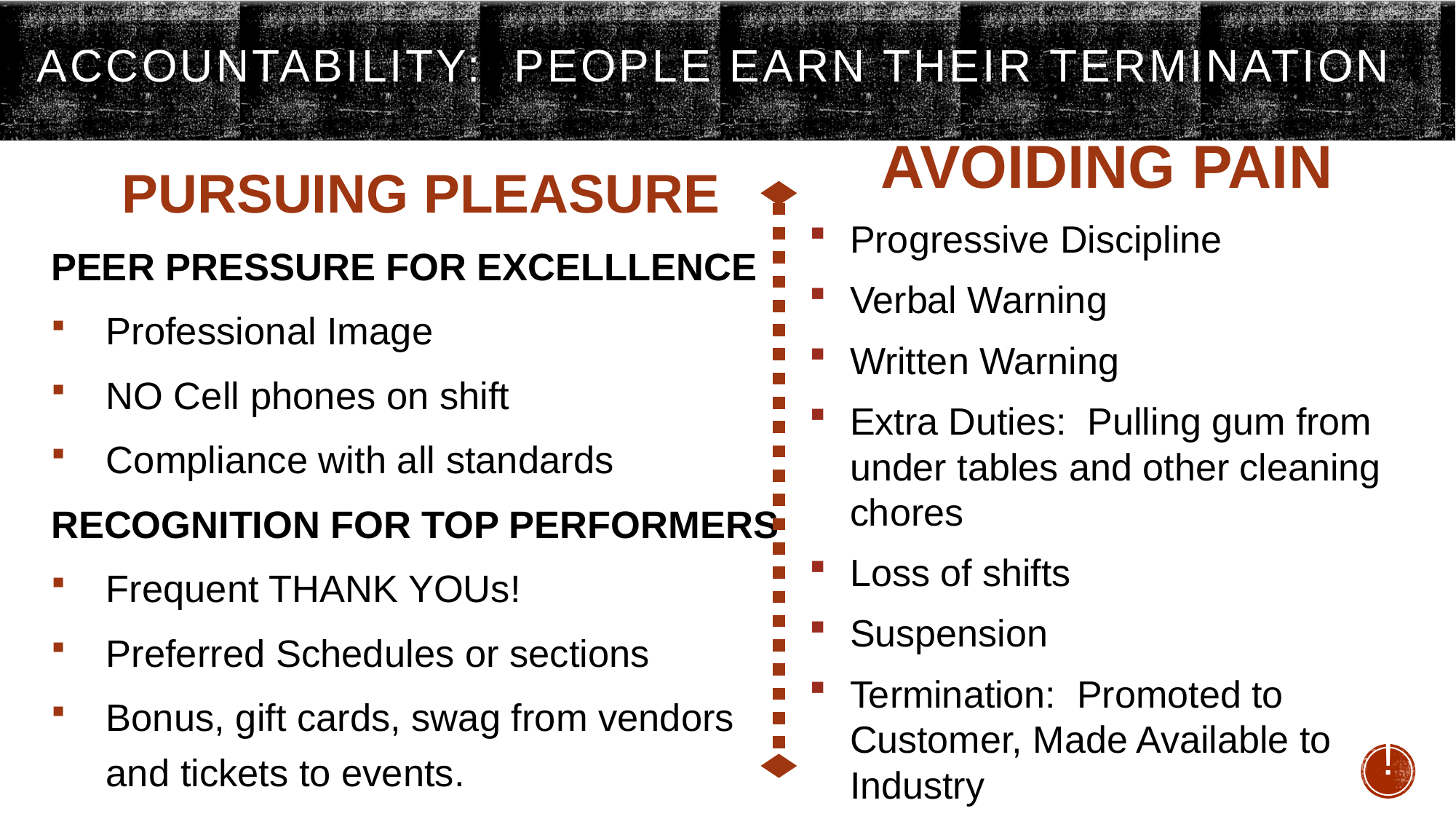

Accountability:  People Earn their Termination
Avoiding Pain
Progressive Discipline
Verbal Warning
Written Warning
Extra Duties:  Pulling gum from under tables and other cleaning chores
Loss of shifts
Suspension
Termination:  Promoted to Customer, Made Available to Industry
Pursuing Pleasure
Peer Pressure for EXCELLLENCE
Professional Image
NO Cell phones on shift
Compliance with all standards
Recognition for Top Performers
Frequent THANK YOUs!
Preferred Schedules or sections
Bonus, gift cards, swag from vendors and tickets to events.

!